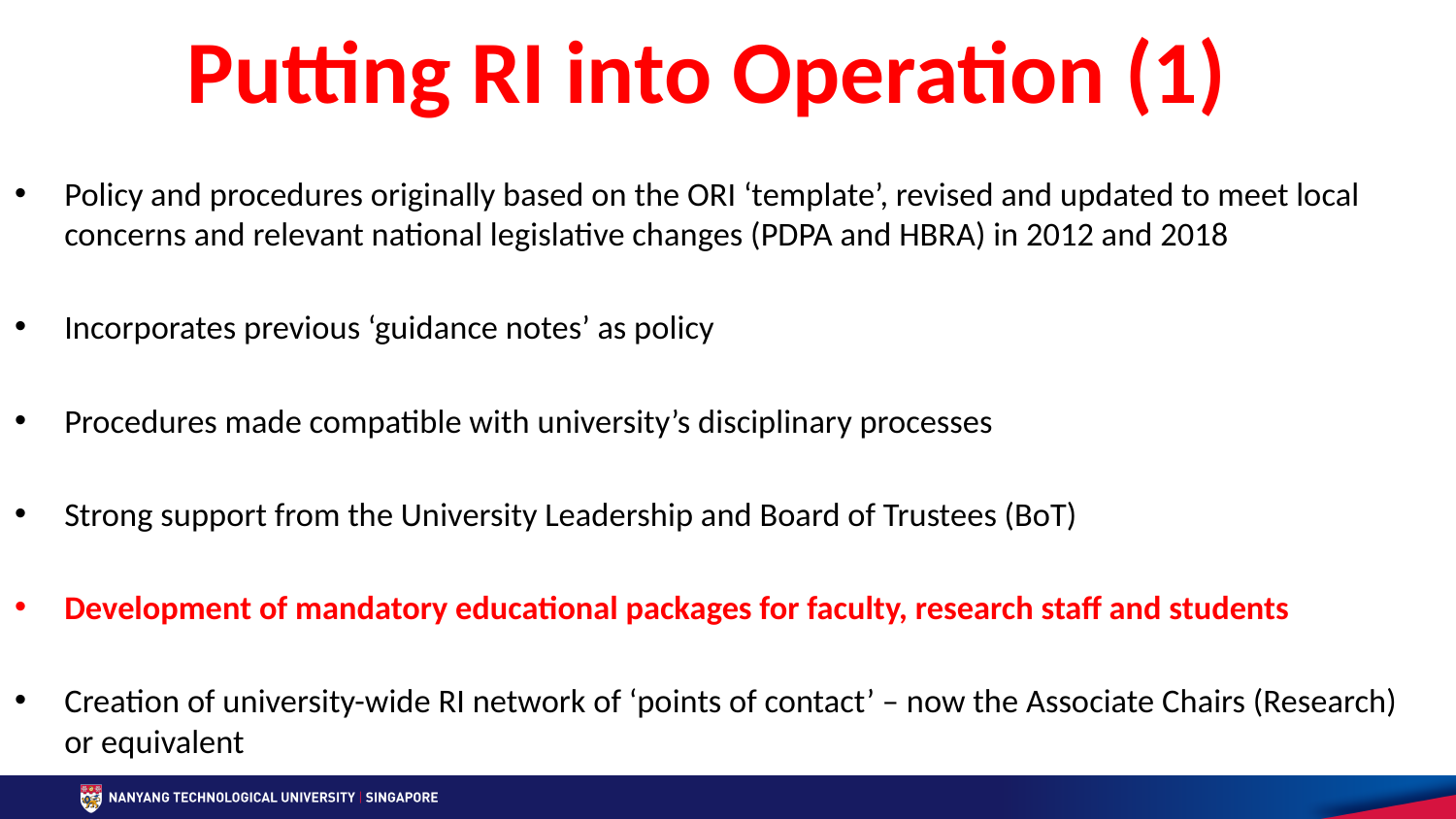

# Putting RI into Operation (1)
Policy and procedures originally based on the ORI ‘template’, revised and updated to meet local concerns and relevant national legislative changes (PDPA and HBRA) in 2012 and 2018

Incorporates previous ‘guidance notes’ as policy

Procedures made compatible with university’s disciplinary processes

Strong support from the University Leadership and Board of Trustees (BoT)

Development of mandatory educational packages for faculty, research staff and students

Creation of university-wide RI network of ‘points of contact’ – now the Associate Chairs (Research) or equivalent